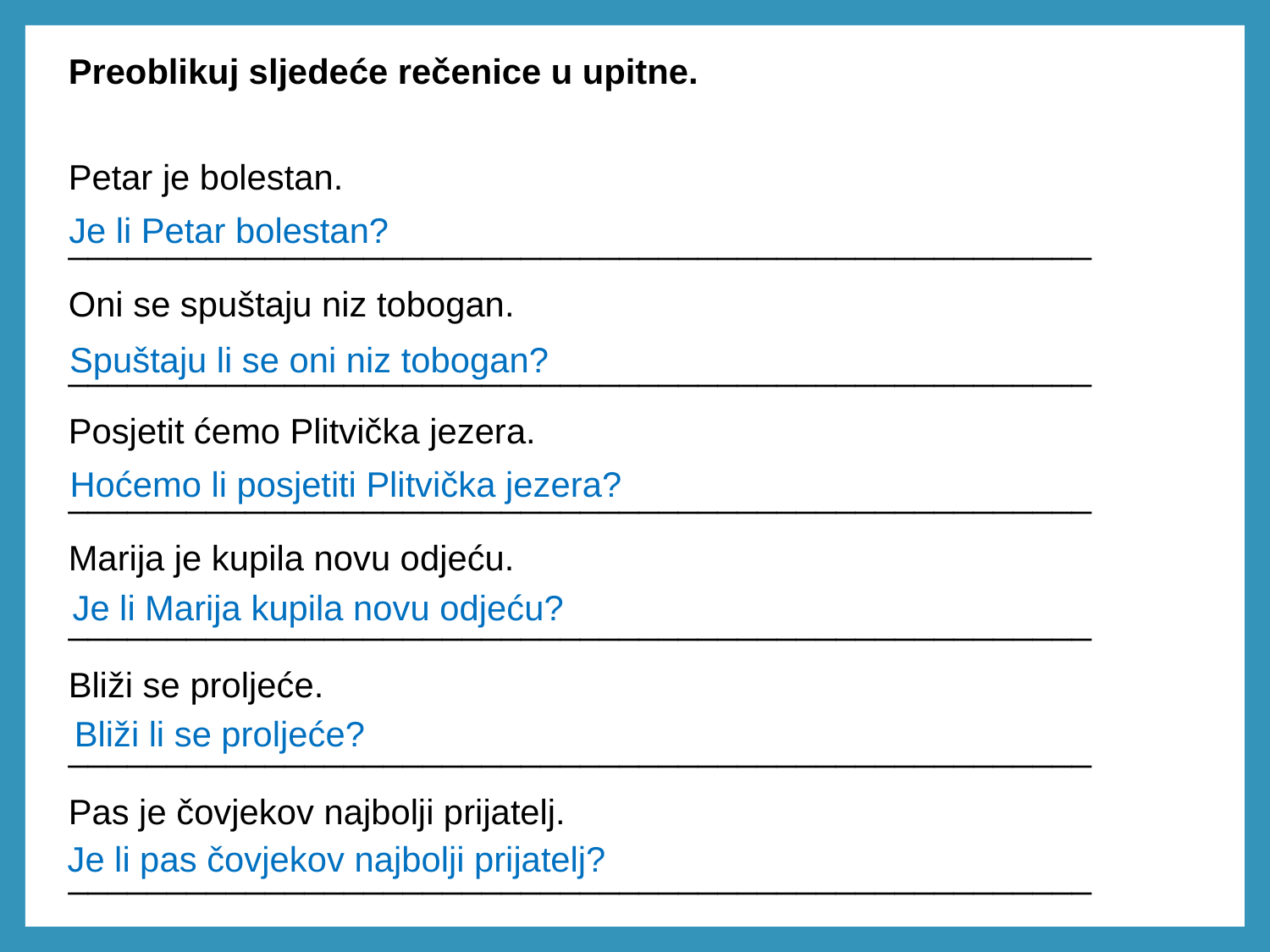

Preoblikuj sljedeće rečenice u upitne.

Petar je bolestan.                                      ____________________________________________________
Oni se spuštaju niz tobogan.    ____________________________________________________
Posjetit ćemo Plitvička jezera.
____________________________________________________
Marija je kupila novu odjeću.
____________________________________________________
Bliži se proljeće.
____________________________________________________
Pas je čovjekov najbolji prijatelj.
____________________________________________________

Je li Petar bolestan?
Spuštaju li se oni niz tobogan?
Hoćemo li posjetiti Plitvička jezera?
Je li Marija kupila novu odjeću?
Bliži li se proljeće?
Je li pas čovjekov najbolji prijatelj?